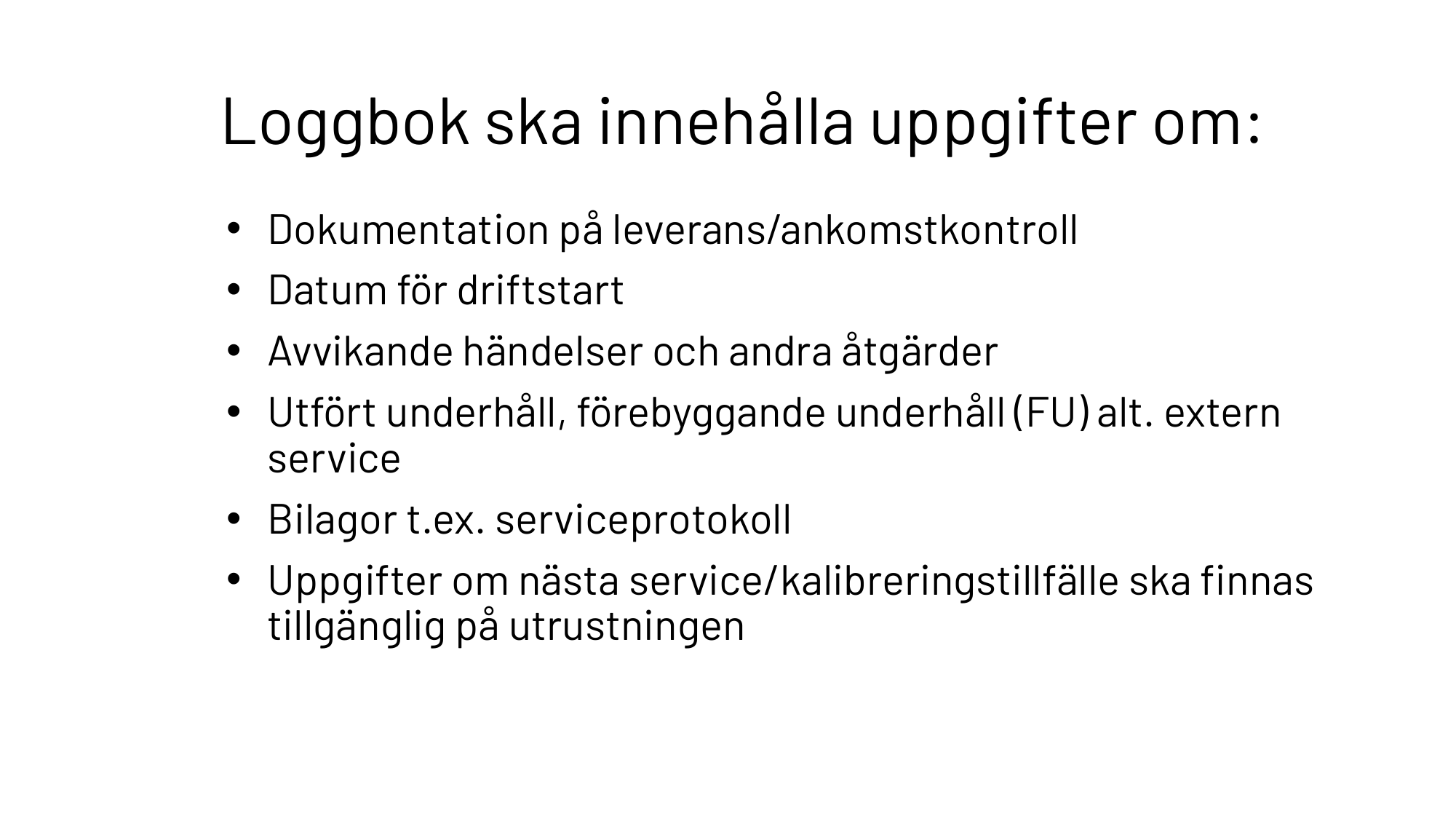

# Loggbok ska innehålla uppgifter om:
Dokumentation på leverans/ankomstkontroll
Datum för driftstart
Avvikande händelser och andra åtgärder
Utfört underhåll, förebyggande underhåll (FU) alt. extern service
Bilagor t.ex. serviceprotokoll
Uppgifter om nästa service/kalibreringstillfälle ska finnas
tillgänglig på utrustningen